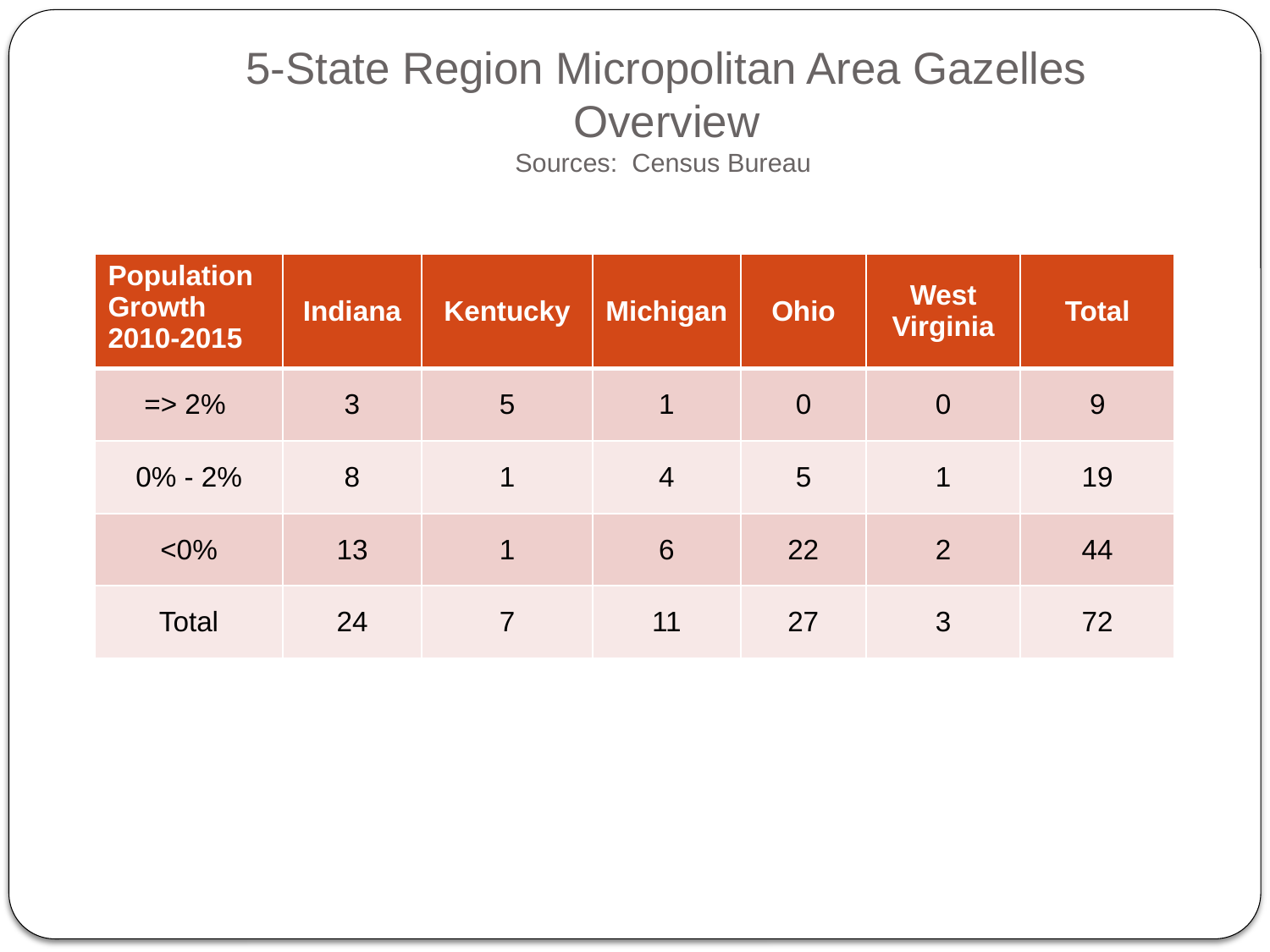

# 5-State Region Micropolitan Area Gazelles Overview Sources:  Census Bureau
| Population Growth 2010-2015 | Indiana | Kentucky | Michigan | Ohio | West Virginia | Total |
| --- | --- | --- | --- | --- | --- | --- |
| => 2% | 3 | 5 | 1 | 0 | 0 | 9 |
| 0% - 2% | 8 | 1 | 4 | 5 | 1 | 19 |
| <0% | 13 | 1 | 6 | 22 | 2 | 44 |
| Total | 24 | 7 | 11 | 27 | 3 | 72 |